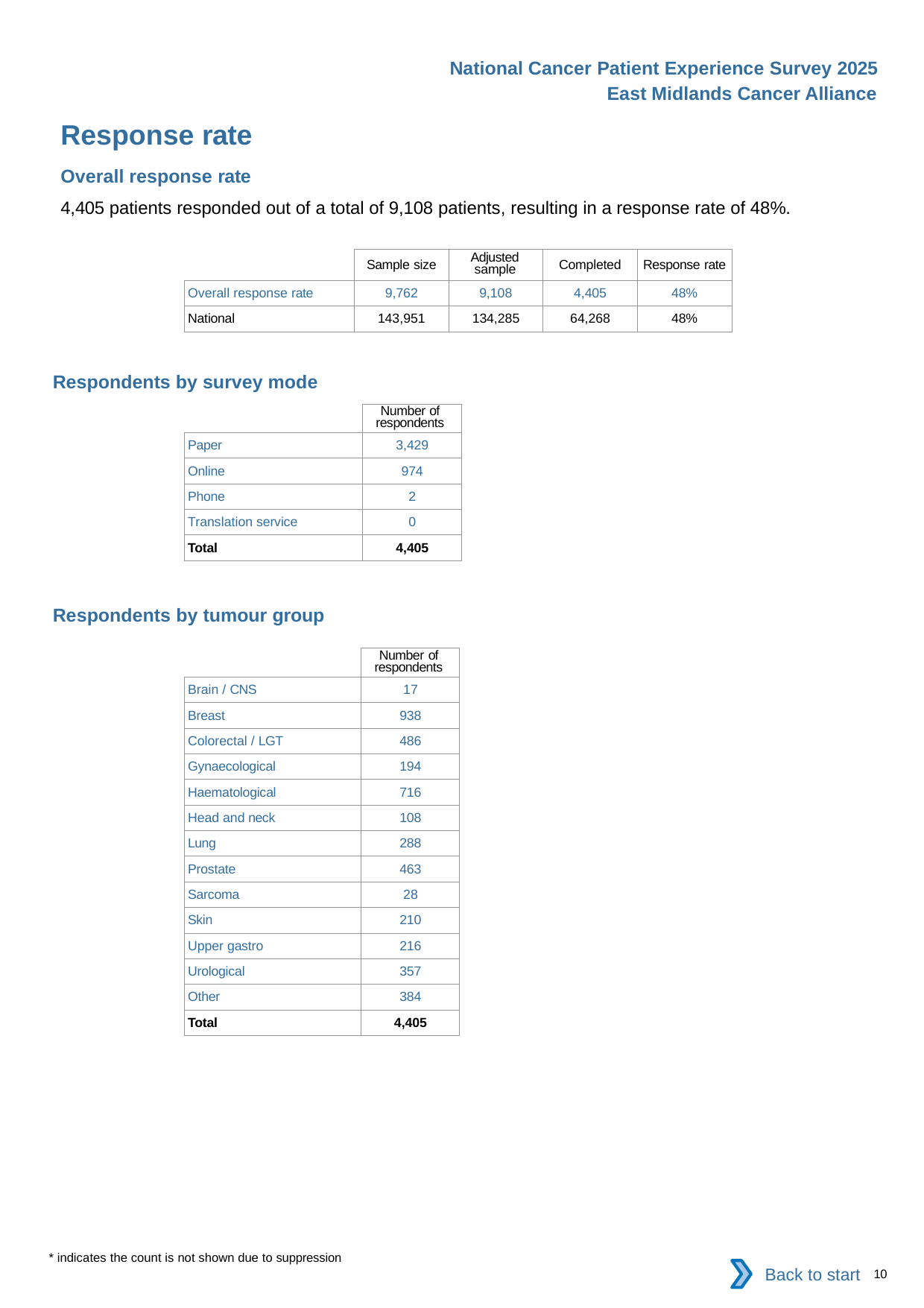

National Cancer Patient Experience Survey 2025
East Midlands Cancer Alliance
Response rate
Overall response rate
4,405 patients responded out of a total of 9,108 patients, resulting in a response rate of 48%.
|  | Sample size | Adjusted sample | Completed | Response rate |
| --- | --- | --- | --- | --- |
| Overall response rate | 9,762 | 9,108 | 4,405 | 48% |
| National | 143,951 | 134,285 | 64,268 | 48% |
Respondents by survey mode
|  | Number of respondents |
| --- | --- |
| Paper | 3,429 |
| Online | 974 |
| Phone | 2 |
| Translation service | 0 |
| Total | 4,405 |
Respondents by tumour group
|  | Number of respondents |
| --- | --- |
| Brain / CNS | 17 |
| Breast | 938 |
| Colorectal / LGT | 486 |
| Gynaecological | 194 |
| Haematological | 716 |
| Head and neck | 108 |
| Lung | 288 |
| Prostate | 463 |
| Sarcoma | 28 |
| Skin | 210 |
| Upper gastro | 216 |
| Urological | 357 |
| Other | 384 |
| Total | 4,405 |
* indicates the count is not shown due to suppression
Back to start

10